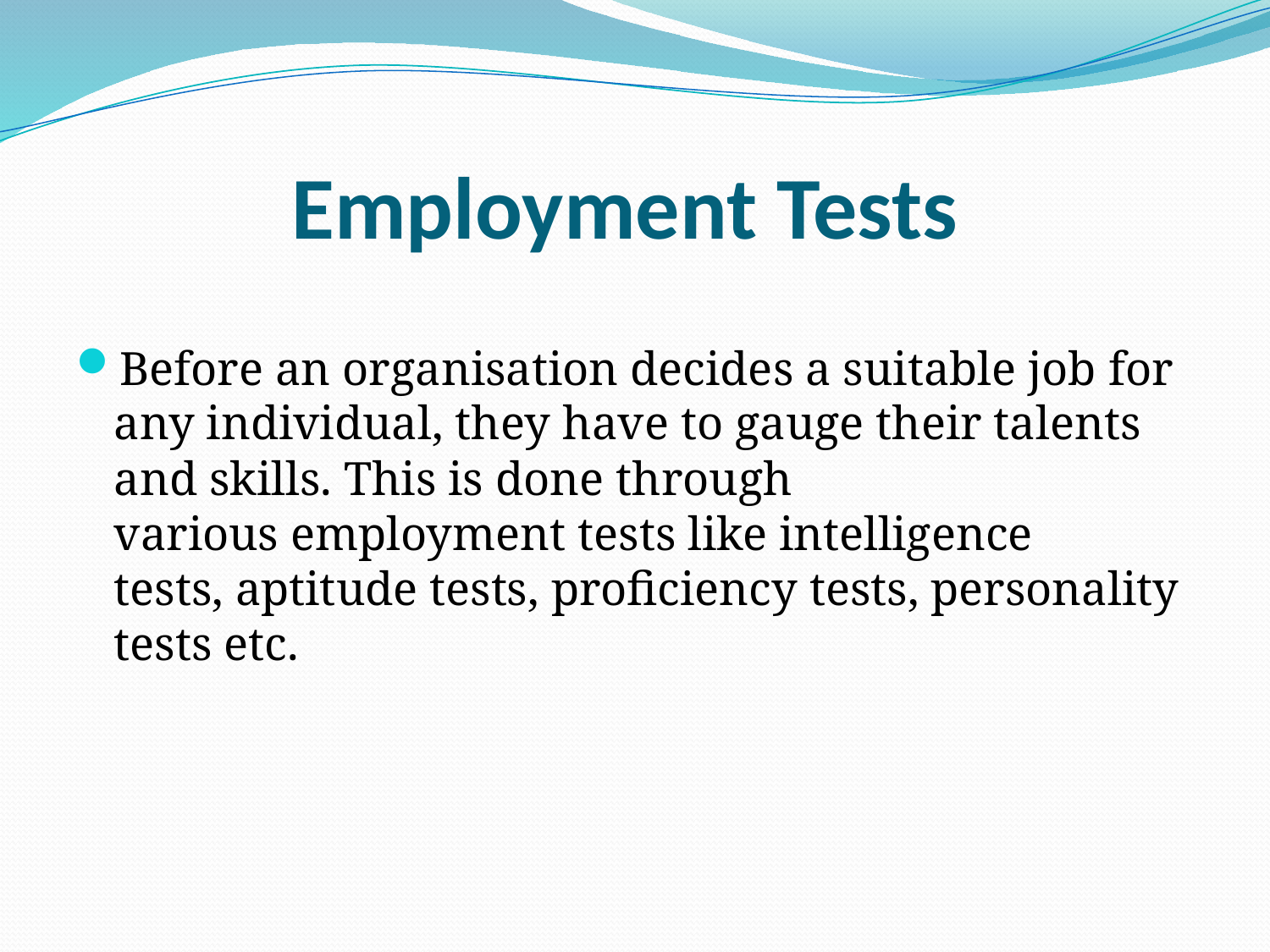

# Employment Tests

Before an organisation decides a suitable job for any individual, they have to gauge their talents and skills. This is done through various employment tests like intelligence tests, aptitude tests, proficiency tests, personality tests etc.